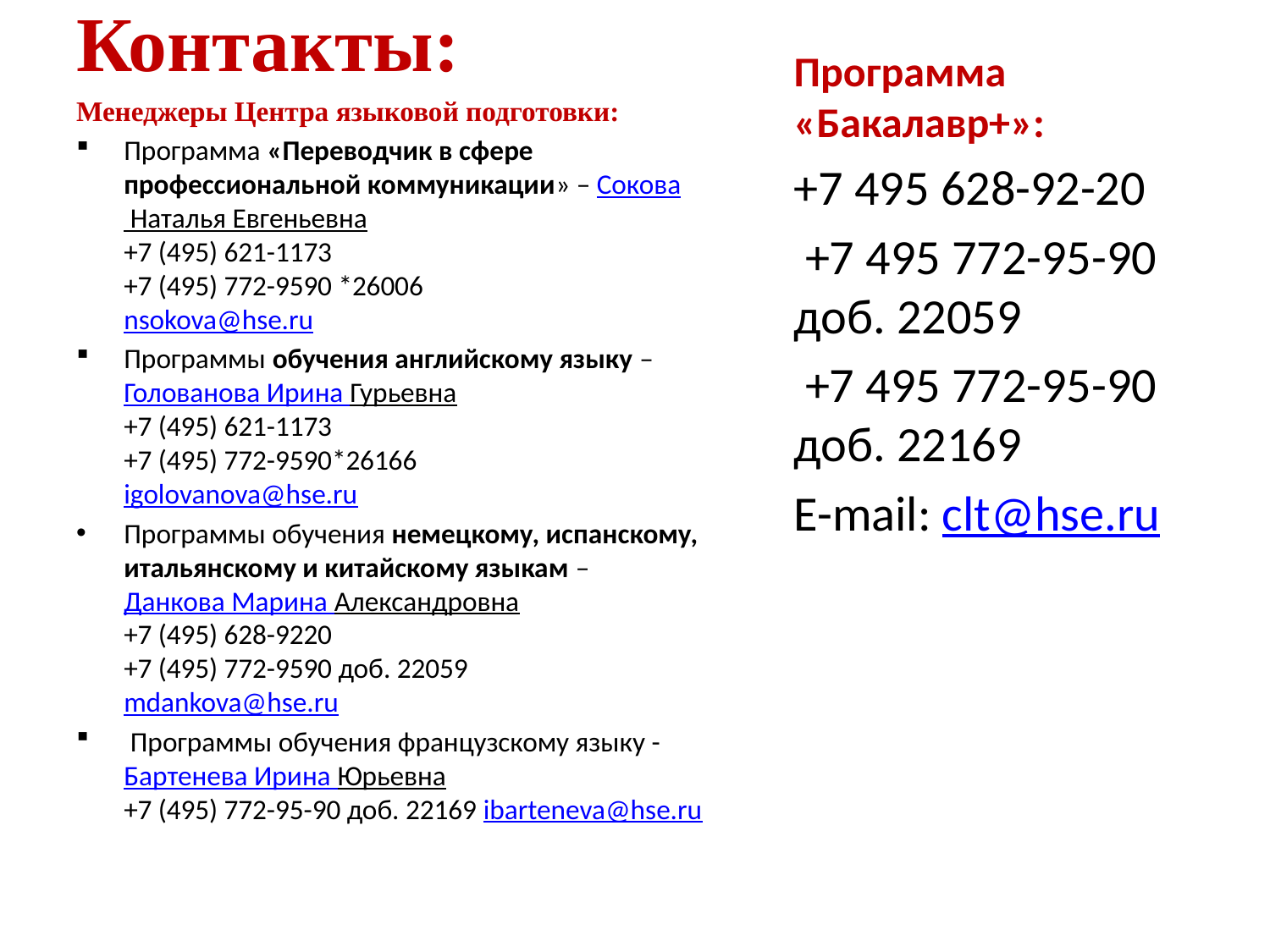

# Контакты:
Программа «Бакалавр+»:
+7 495 628-92-20
 +7 495 772-95-90 доб. 22059
 +7 495 772-95-90 доб. 22169
E-mail: clt@hse.ru

Менеджеры Центра языковой подготовки:
Программа «Переводчик в сфере профессиональной коммуникации» – Сокова Наталья Евгеньевна 
+7 (495) 621-1173
+7 (495) 772-9590 *26006
nsokova@hse.ru
Программы обучения английскому языку – Голованова Ирина Гурьевна 
+7 (495) 621-1173
+7 (495) 772-9590*26166
igolovanova@hse.ru
Программы обучения немецкому, испанскому, итальянскому и китайскому языкам – Данкова Марина Александровна
+7 (495) 628-9220
+7 (495) 772-9590 доб. 22059
mdankova@hse.ru
 Программы обучения французскому языку - Бартенева Ирина Юрьевна
+7 (495) 772-95-90 доб. 22169 ibarteneva@hse.ru